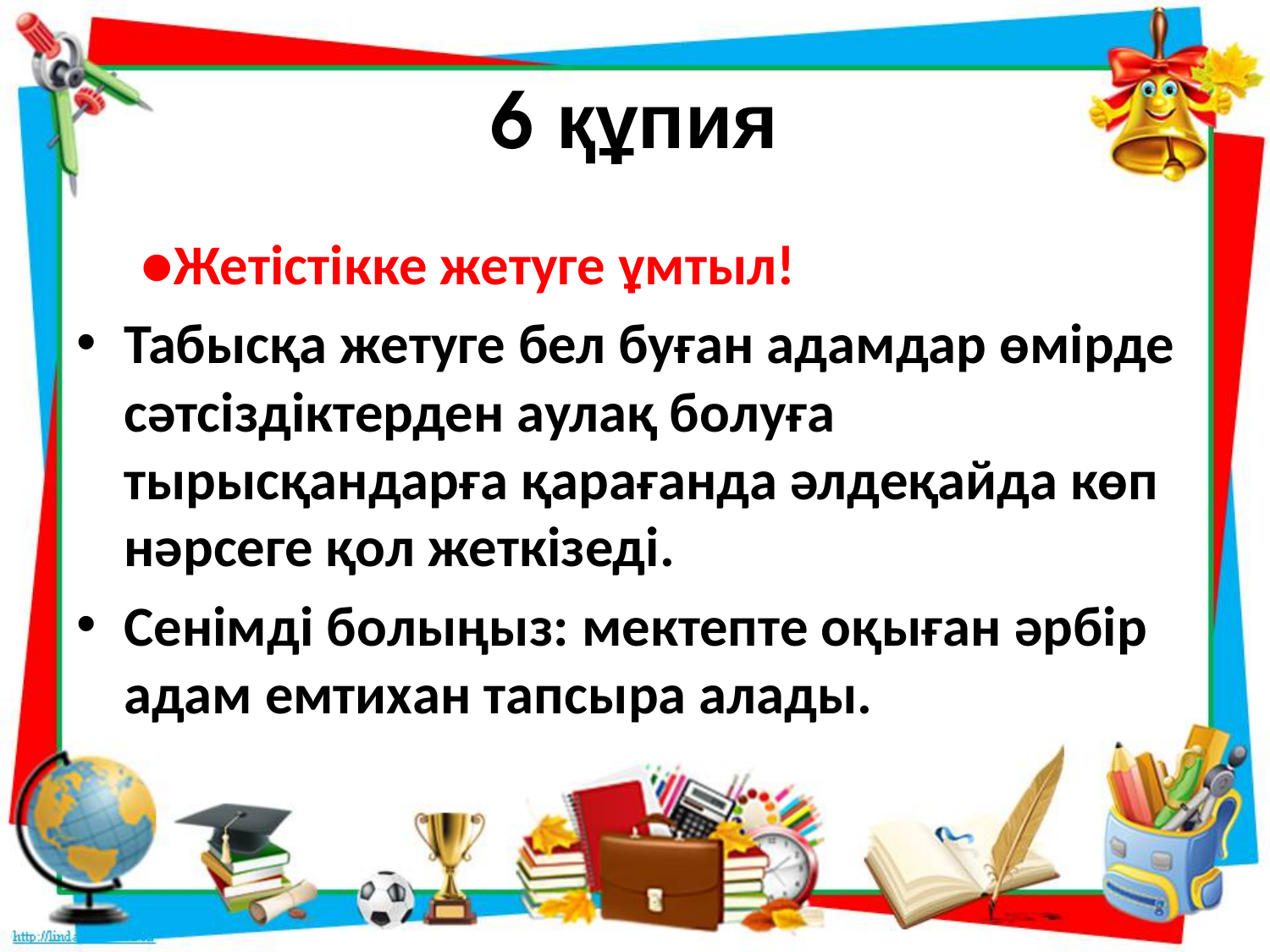

# 6 құпия
     ●Жетістікке жетуге ұмтыл!
Табысқа жетуге бел буған адамдар өмірде сәтсіздіктерден аулақ болуға тырысқандарға қарағанда әлдеқайда көп нәрсеге қол жеткізеді.
Сенімді болыңыз: мектепте оқыған әрбір адам емтихан тапсыра алады.